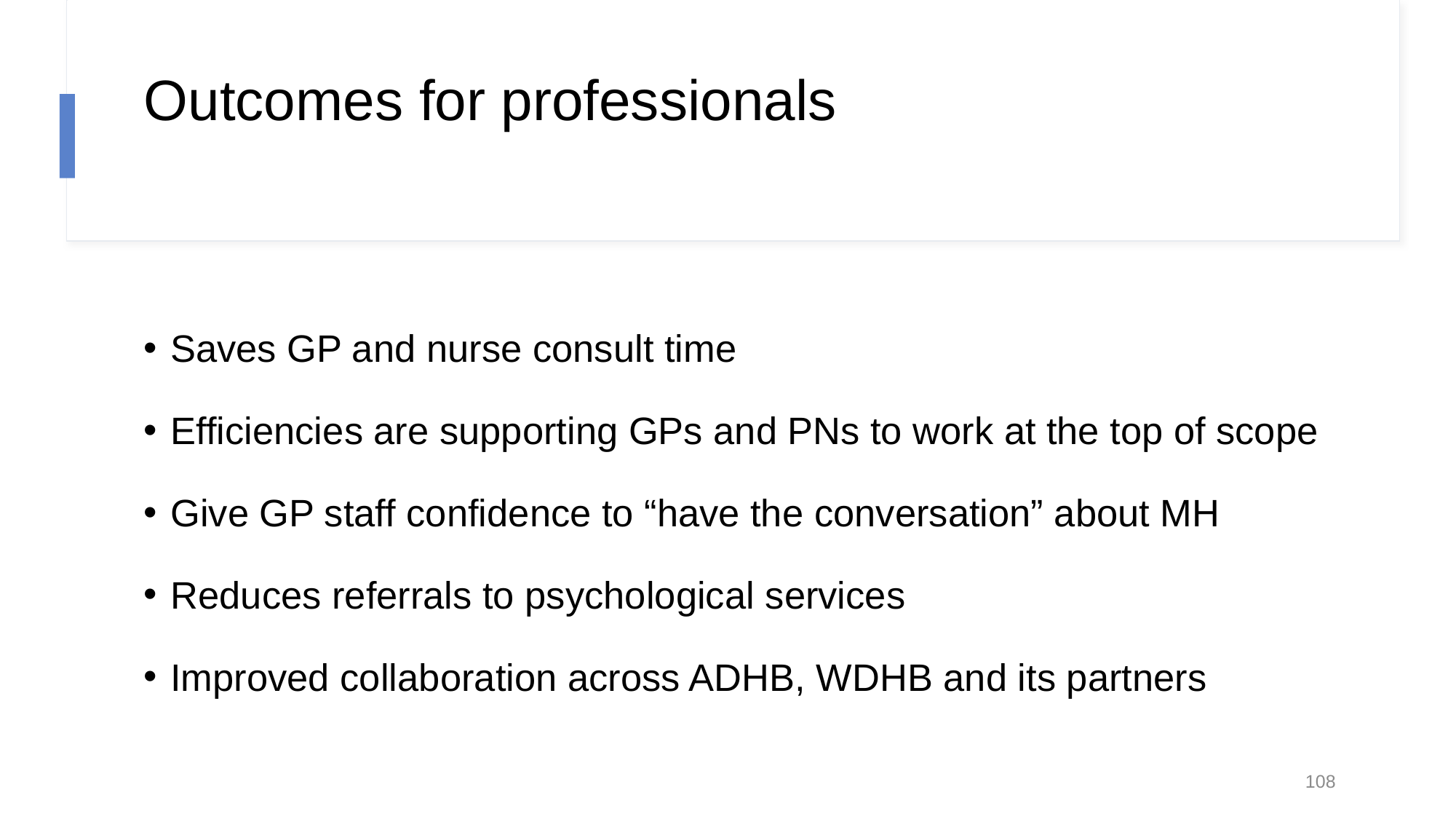

# Outcomes for professionals
Saves GP and nurse consult time
Efficiencies are supporting GPs and PNs to work at the top of scope
Give GP staff confidence to “have the conversation” about MH
Reduces referrals to psychological services
Improved collaboration across ADHB, WDHB and its partners
108